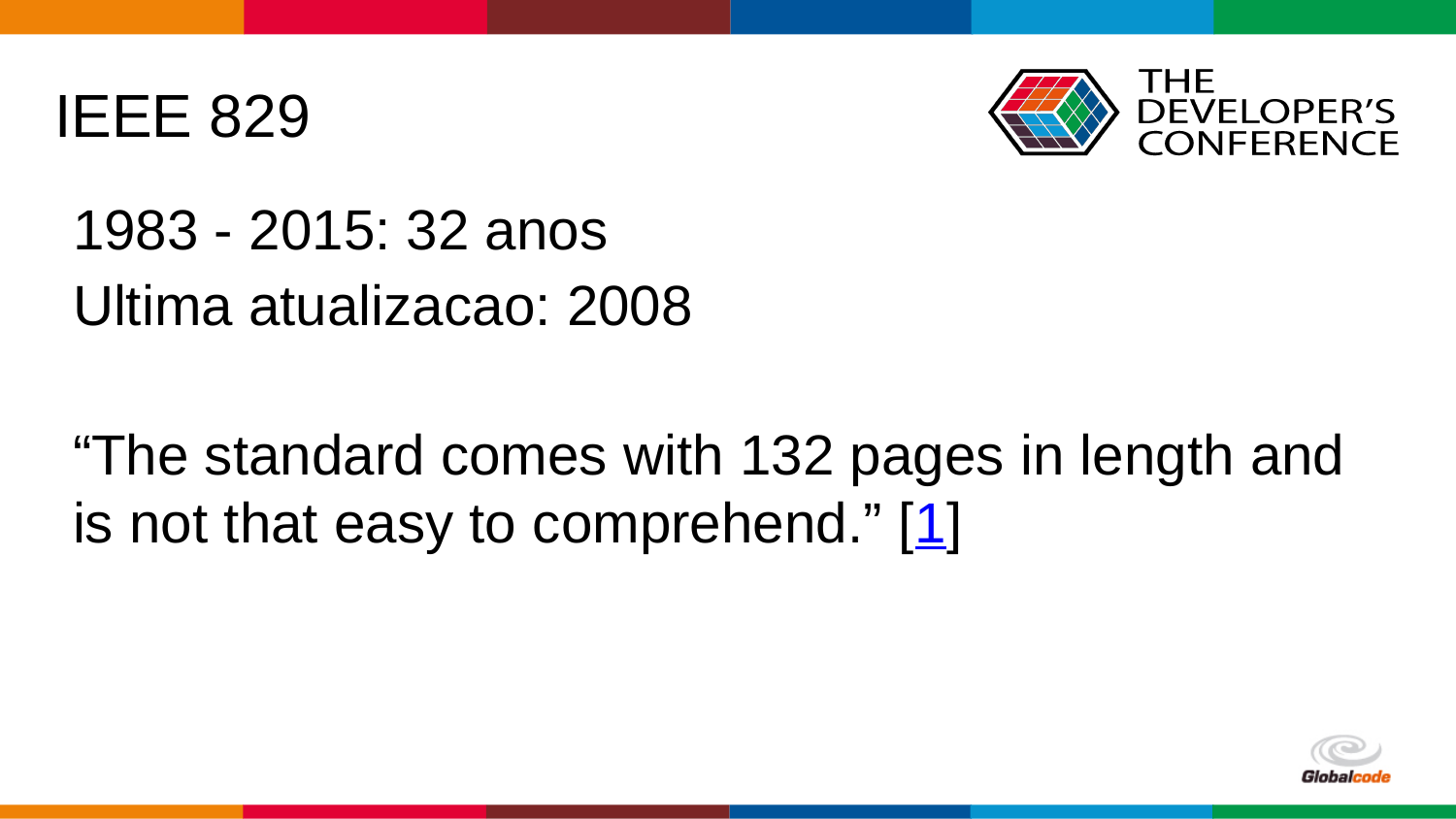

# IEEE 829
1983 - 2015: 32 anos
Ultima atualizacao: 2008

“The standard comes with 132 pages in length and is not that easy to comprehend.” [1]